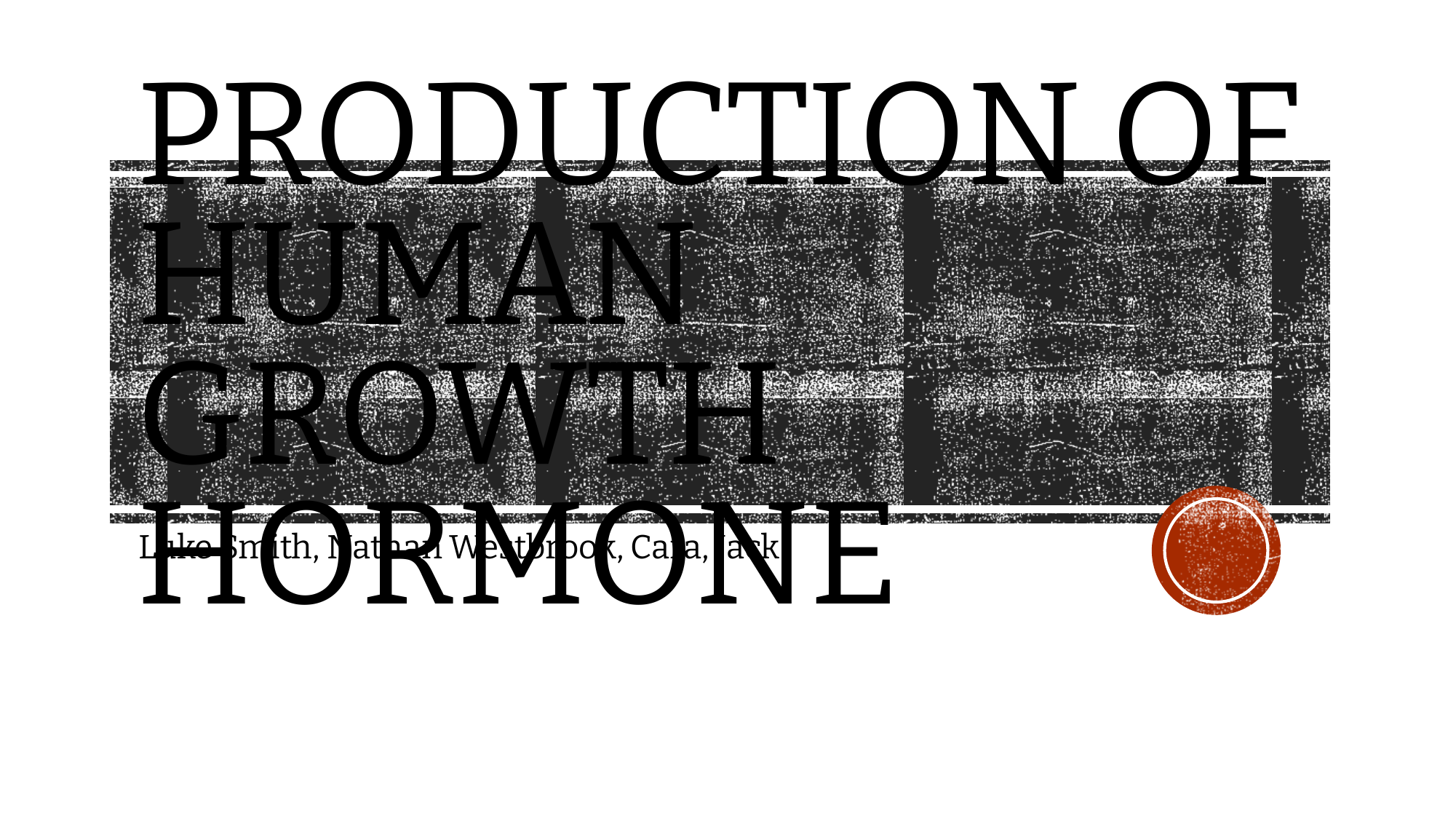

# Production of Human Growth Hormone
Luke Smith, Nathan Westbrook, Cara, Jack